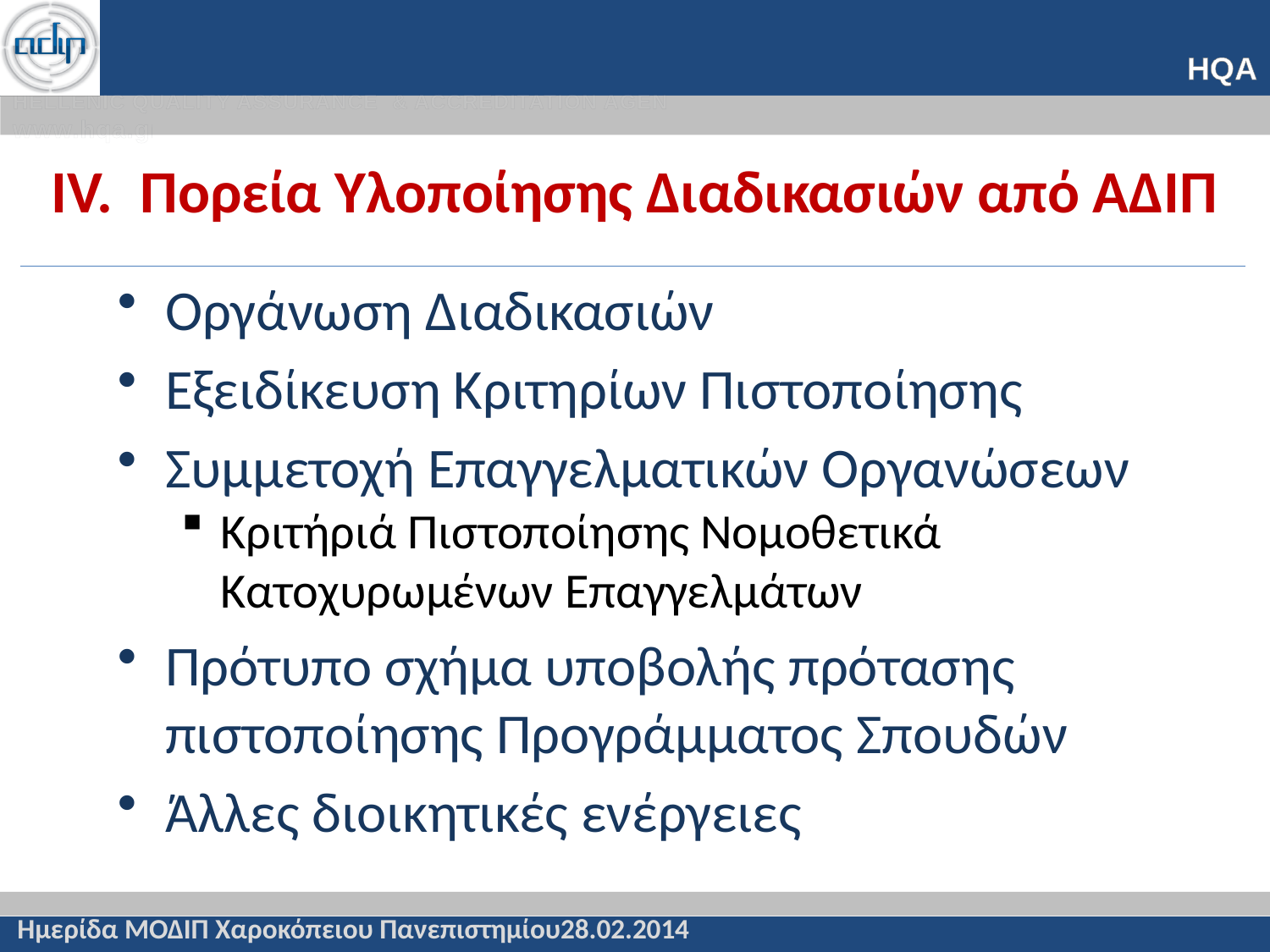

# IV.  Πορεία Υλοποίησης Διαδικασιών από ΑΔΙΠ
Οργάνωση Διαδικασιών
Εξειδίκευση Κριτηρίων Πιστοποίησης
Συμμετοχή Επαγγελματικών Οργανώσεων
Κριτήριά Πιστοποίησης Νομοθετικά Κατοχυρωμένων Επαγγελμάτων
Πρότυπο σχήμα υποβολής πρότασης πιστοποίησης Προγράμματος Σπουδών
Άλλες διοικητικές ενέργειες

Ημερίδα ΜΟΔΙΠ Χαροκόπειου Πανεπιστημίου28.02.2014